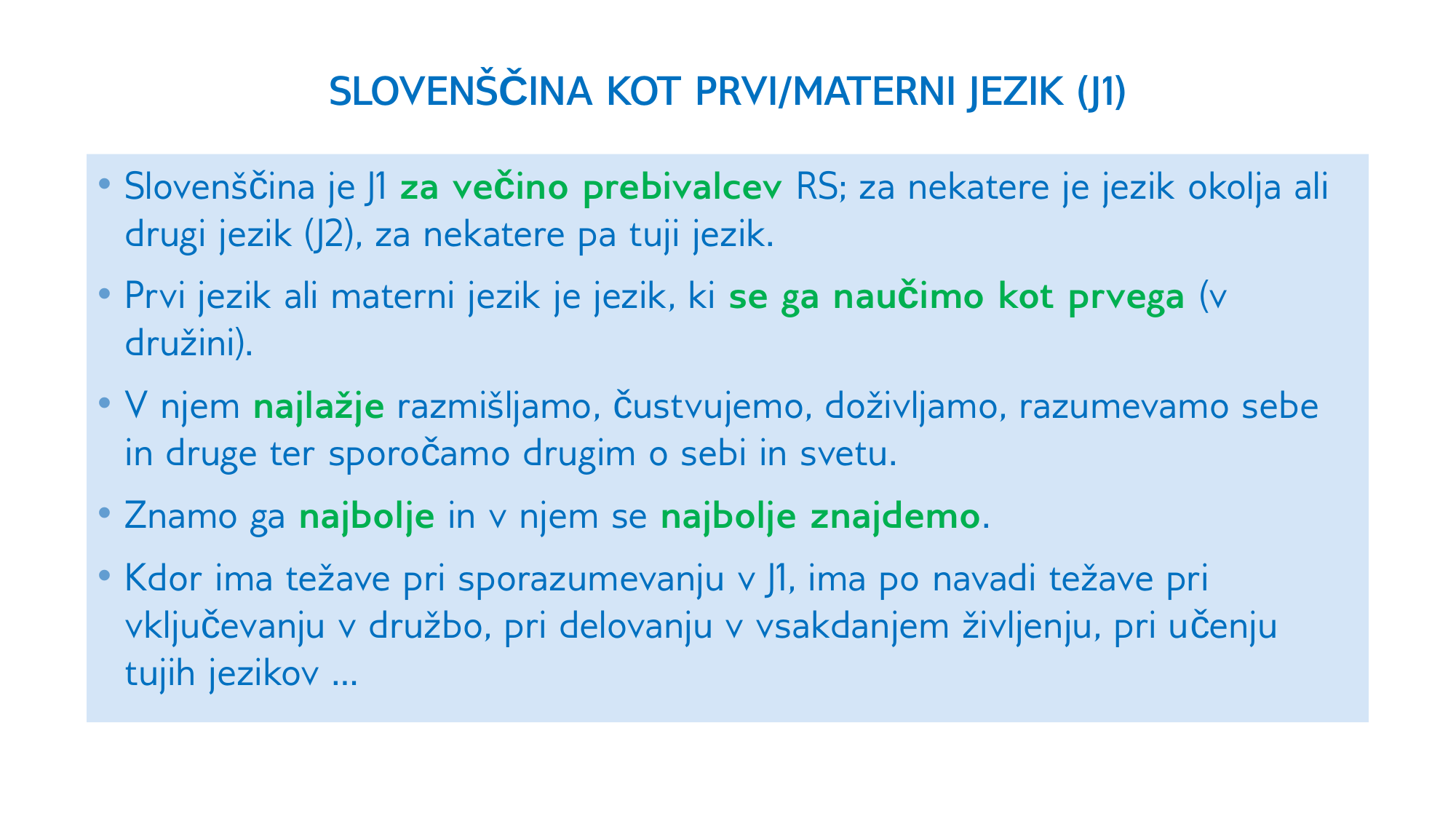

# SLOVENŠČINA KOT PRVI/MATERNI JEZIK (J1)
Slovenščina je J1 za večino prebivalcev RS; za nekatere je jezik okolja ali drugi jezik (J2), za nekatere pa tuji jezik.
Prvi jezik ali materni jezik je jezik, ki se ga naučimo kot prvega (v družini).
V njem najlažje razmišljamo, čustvujemo, doživljamo, razumevamo sebe in druge ter sporočamo drugim o sebi in svetu.
Znamo ga najbolje in v njem se najbolje znajdemo.
Kdor ima težave pri sporazumevanju v J1, ima po navadi težave pri vključevanju v družbo, pri delovanju v vsakdanjem življenju, pri učenju tujih jezikov …